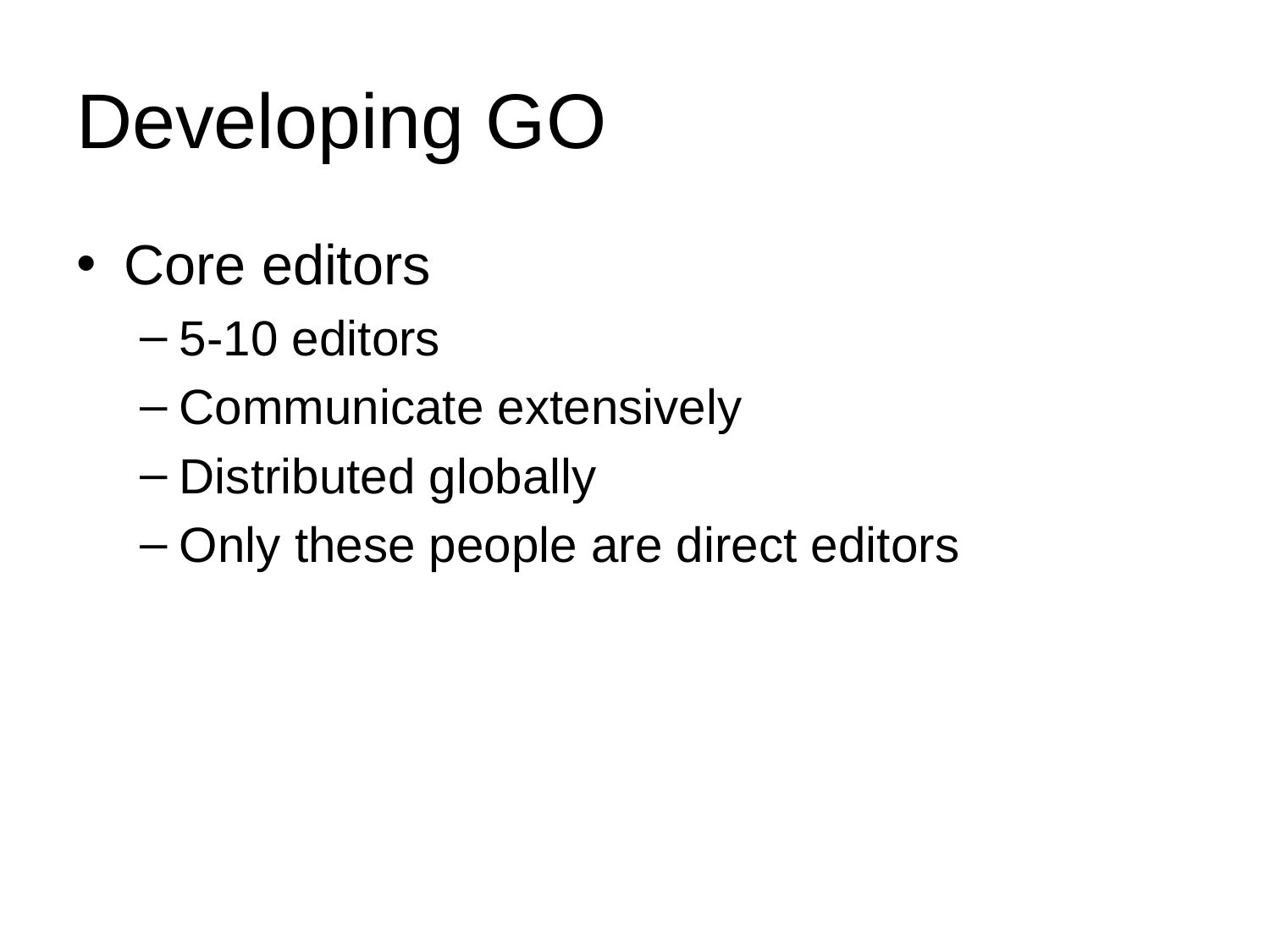

# Developing GO
Core editors
5-10 editors
Communicate extensively
Distributed globally
Only these people are direct editors